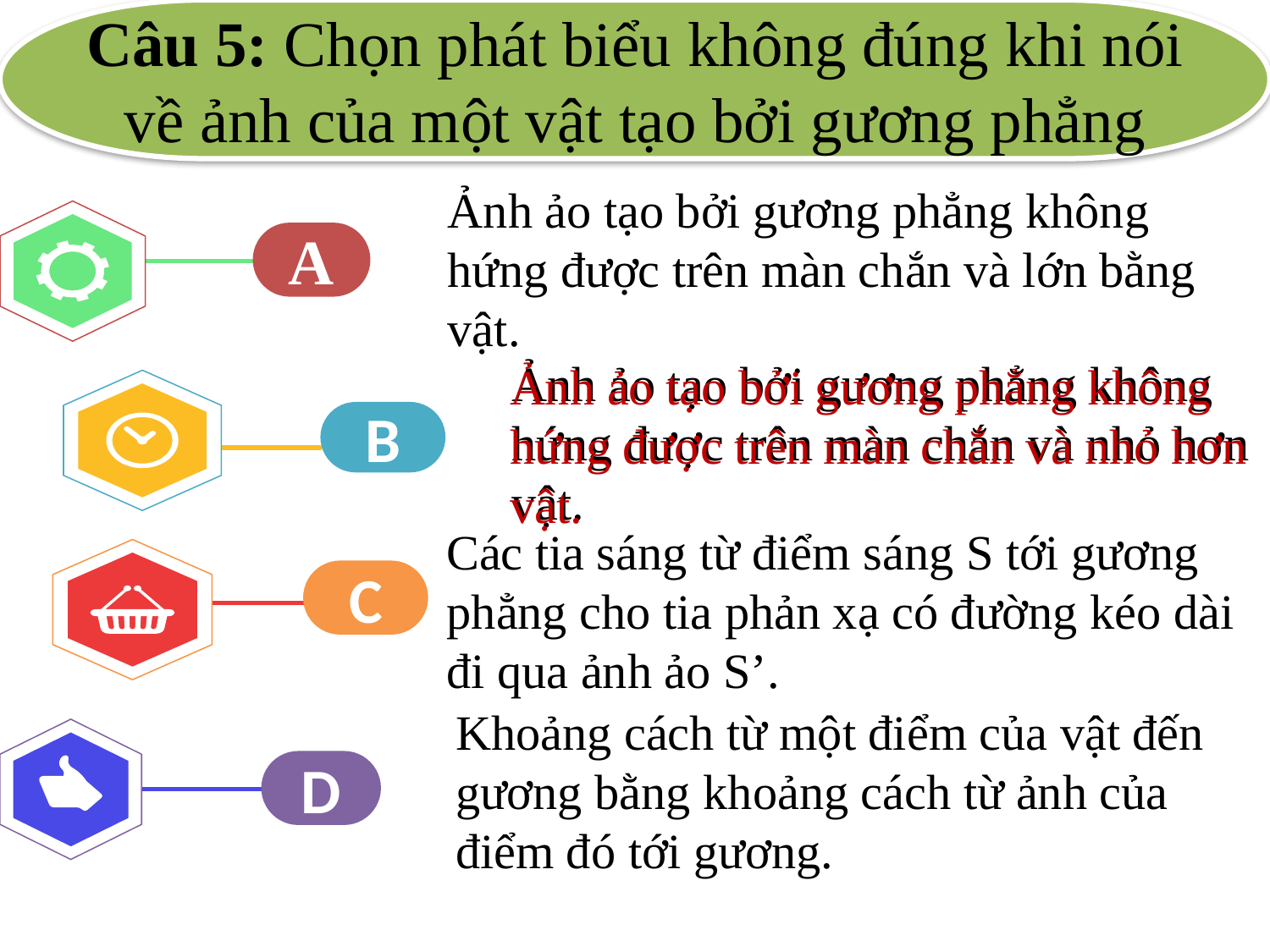

Câu 5: Chọn phát biểu không đúng khi nói về ảnh của một vật tạo bởi gương phẳng

A
Ảnh ảo tạo bởi gương phẳng không hứng được trên màn chắn và lớn bằng vật.

Ảnh ảo tạo bởi gương phẳng không hứng được trên màn chắn và nhỏ hơn vật.

B

Ảnh ảo tạo bởi gương phẳng không hứng được trên màn chắn và nhỏ hơn vật.

C
Các tia sáng từ điểm sáng S tới gương phẳng cho tia phản xạ có đường kéo dài đi qua ảnh ảo S’.

D

Khoảng cách từ một điểm của vật đến gương bằng khoảng cách từ ảnh của điểm đó tới gương.